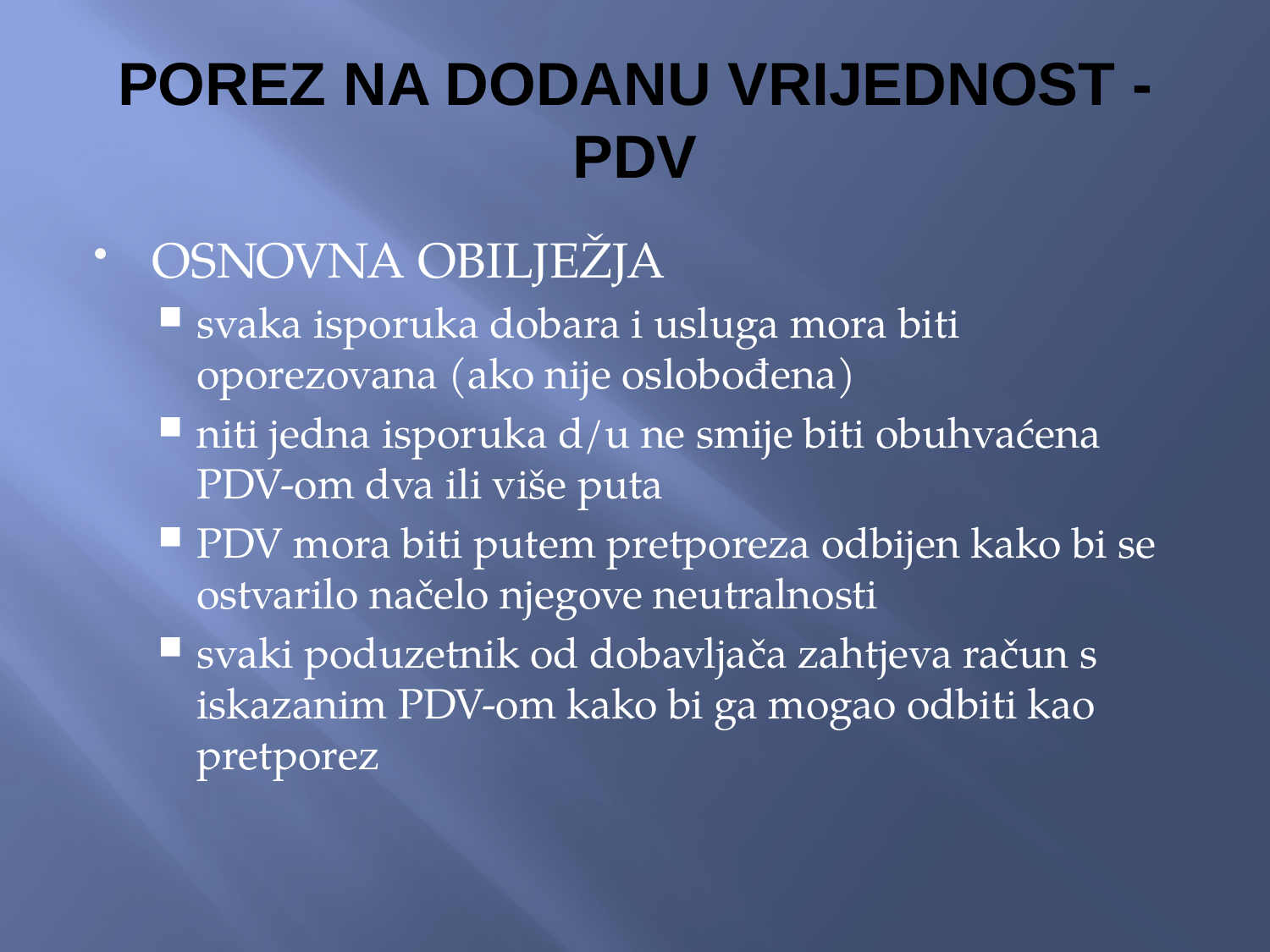

# POREZ NA DODANU VRIJEDNOST - PDV
OSNOVNA OBILJEŽJA
svaka isporuka dobara i usluga mora biti oporezovana (ako nije oslobođena)
niti jedna isporuka d/u ne smije biti obuhvaćena PDV-om dva ili više puta
PDV mora biti putem pretporeza odbijen kako bi se ostvarilo načelo njegove neutralnosti
svaki poduzetnik od dobavljača zahtjeva račun s iskazanim PDV-om kako bi ga mogao odbiti kao pretporez